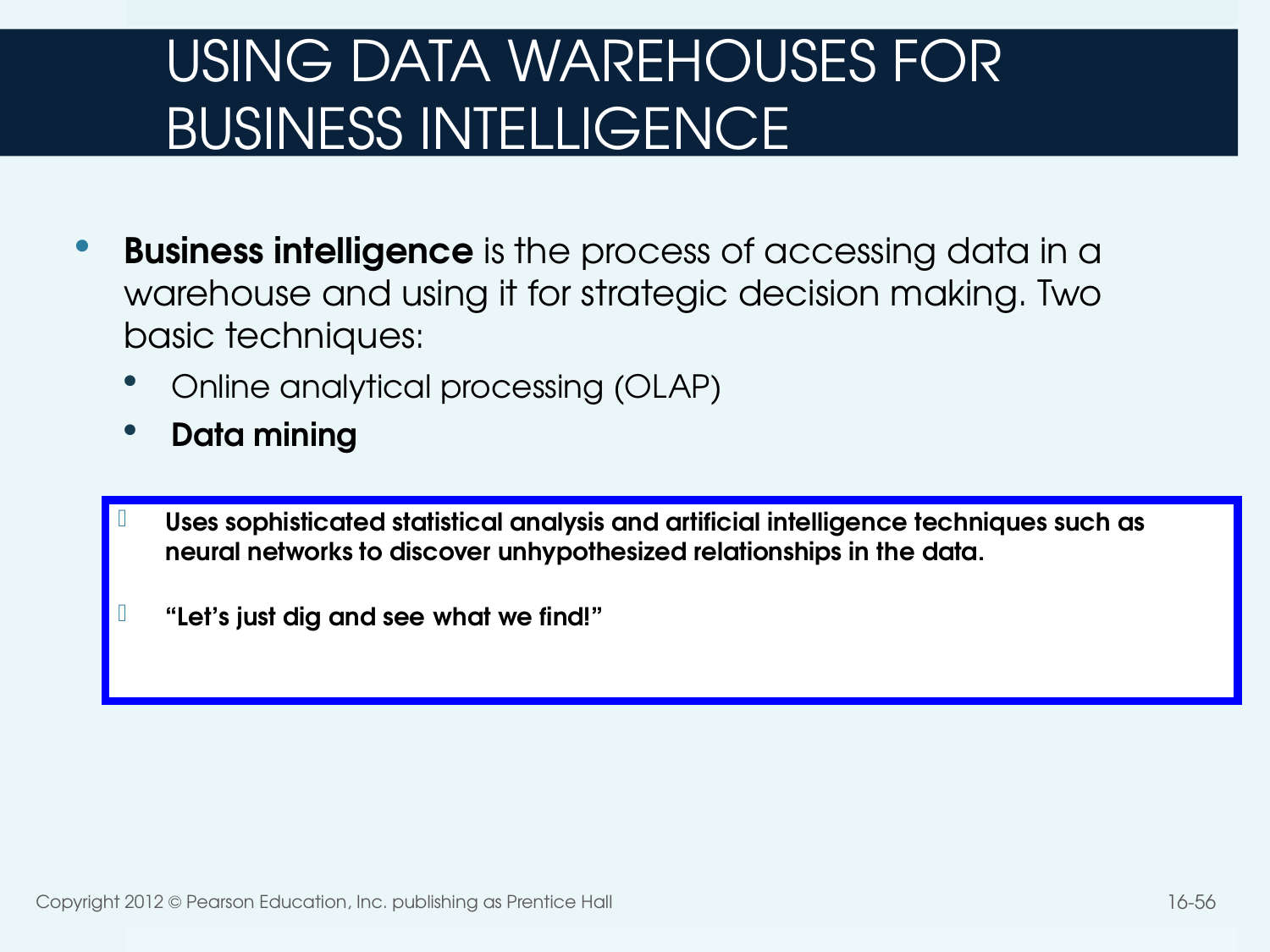

USING DATA WAREHOUSES FOR BUSINESS INTELLIGENCE
Business intelligence is the process of accessing data in a warehouse and using it for strategic decision making. Two basic techniques:
Online analytical processing (OLAP)
Data mining
Uses sophisticated statistical analysis and artificial intelligence techniques such as neural networks to discover unhypothesized relationships in the data.
“Let’s just dig and see what we find!”
Copyright 2012 © Pearson Education, Inc. publishing as Prentice Hall
16-56